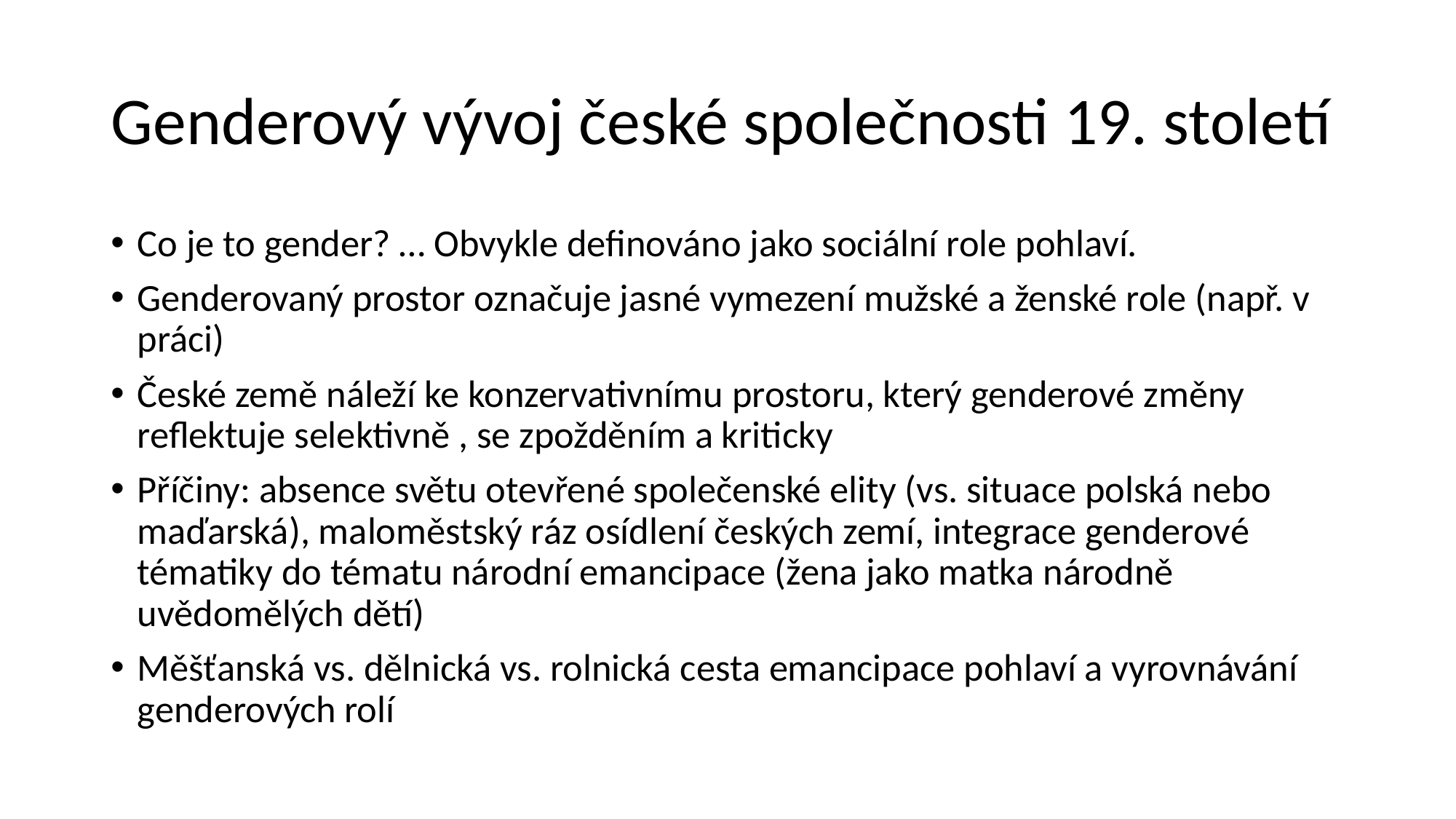

# Genderový vývoj české společnosti 19. století
Co je to gender? … Obvykle definováno jako sociální role pohlaví.
Genderovaný prostor označuje jasné vymezení mužské a ženské role (např. v práci)
České země náleží ke konzervativnímu prostoru, který genderové změny reflektuje selektivně , se zpožděním a kriticky
Příčiny: absence světu otevřené společenské elity (vs. situace polská nebo maďarská), maloměstský ráz osídlení českých zemí, integrace genderové tématiky do tématu národní emancipace (žena jako matka národně uvědomělých dětí)
Měšťanská vs. dělnická vs. rolnická cesta emancipace pohlaví a vyrovnávání genderových rolí